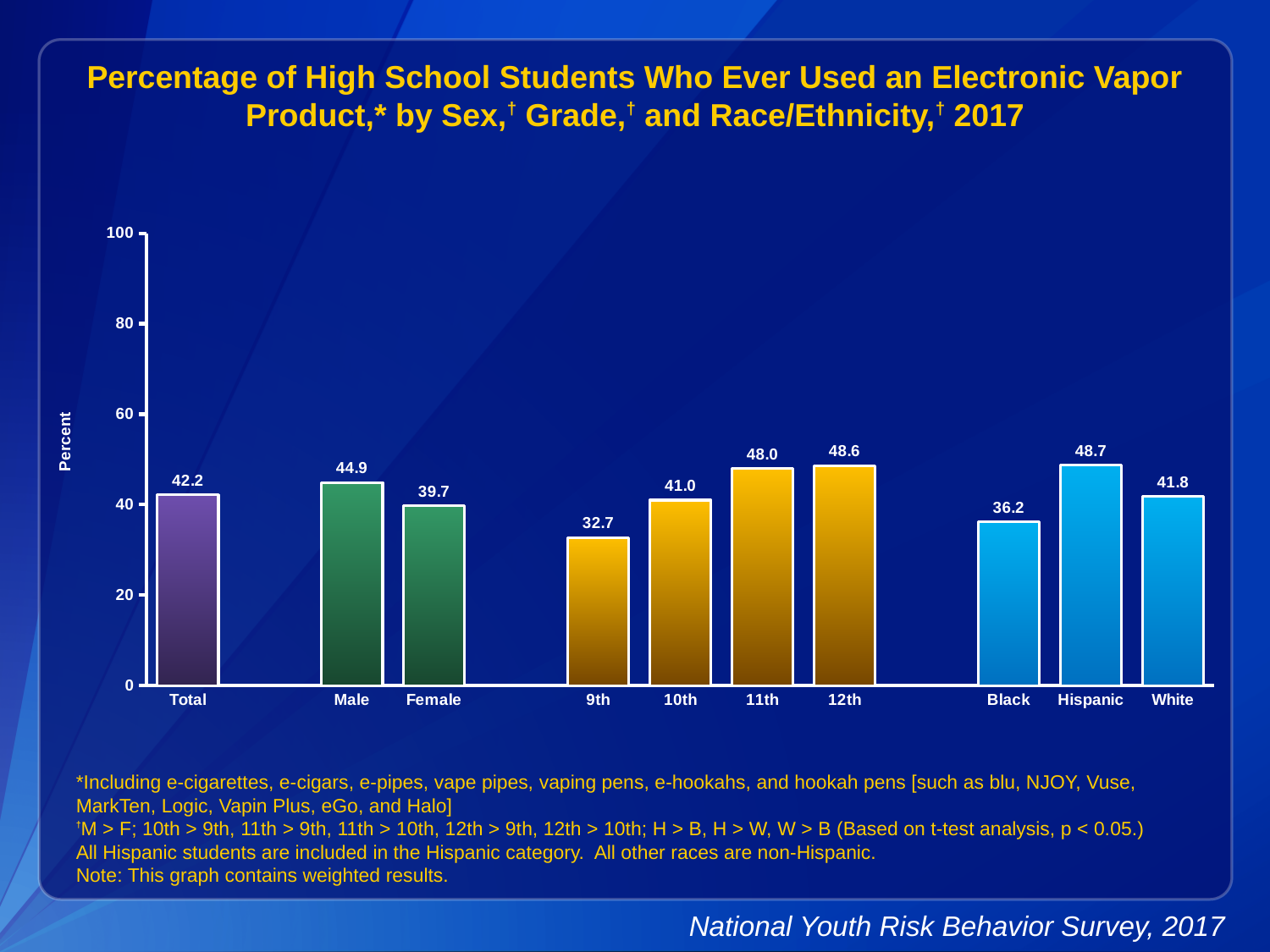

Percentage of High School Students Who Ever Used an Electronic Vapor Product,* by Sex,† Grade,† and Race/Ethnicity,† 2017

### Chart

| Category | Series 1 |
|---|---|
| Total | 42.2 |
|  | None |
| Male | 44.9 |
| Female | 39.7 |
|  | None |
| 9th | 32.7 |
| 10th | 41.0 |
| 11th | 48.0 |
| 12th | 48.6 |
|  | None |
| Black | 36.2 |
| Hispanic | 48.7 |
| White | 41.8 |
*Including e-cigarettes, e-cigars, e-pipes, vape pipes, vaping pens, e-hookahs, and hookah pens [such as blu, NJOY, Vuse, MarkTen, Logic, Vapin Plus, eGo, and Halo]
†M > F; 10th > 9th, 11th > 9th, 11th > 10th, 12th > 9th, 12th > 10th; H > B, H > W, W > B (Based on t-test analysis, p < 0.05.)
All Hispanic students are included in the Hispanic category.  All other races are non-Hispanic.
Note: This graph contains weighted results.
National Youth Risk Behavior Survey, 2017